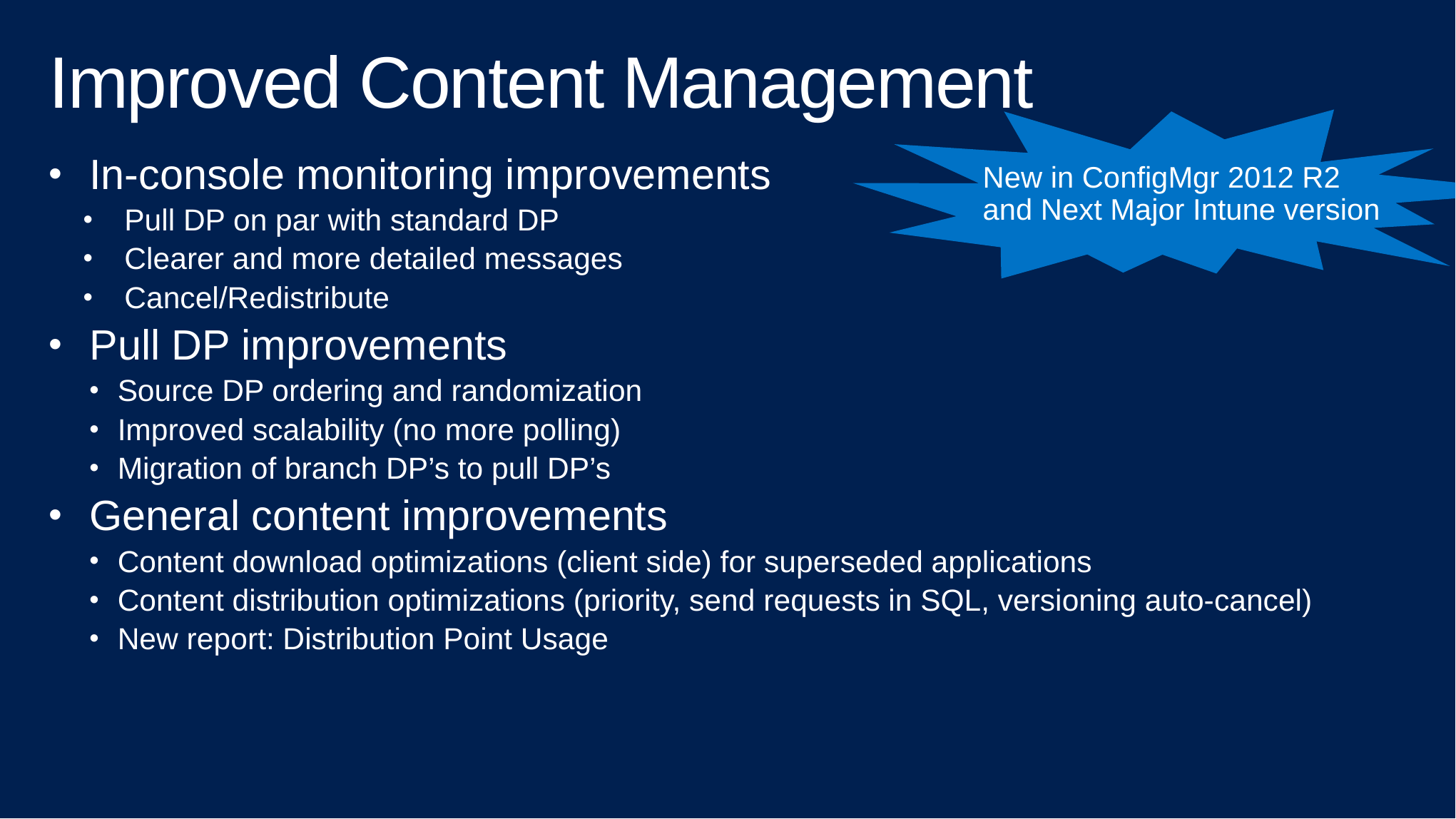

# Improved Content Management

New in ConfigMgr 2012 R2 and Next Major Intune version
In-console monitoring improvements
Pull DP on par with standard DP
Clearer and more detailed messages
Cancel/Redistribute
Pull DP improvements
Source DP ordering and randomization
Improved scalability (no more polling)
Migration of branch DP’s to pull DP’s
General content improvements
Content download optimizations (client side) for superseded applications
Content distribution optimizations (priority, send requests in SQL, versioning auto-cancel)
New report: Distribution Point Usage